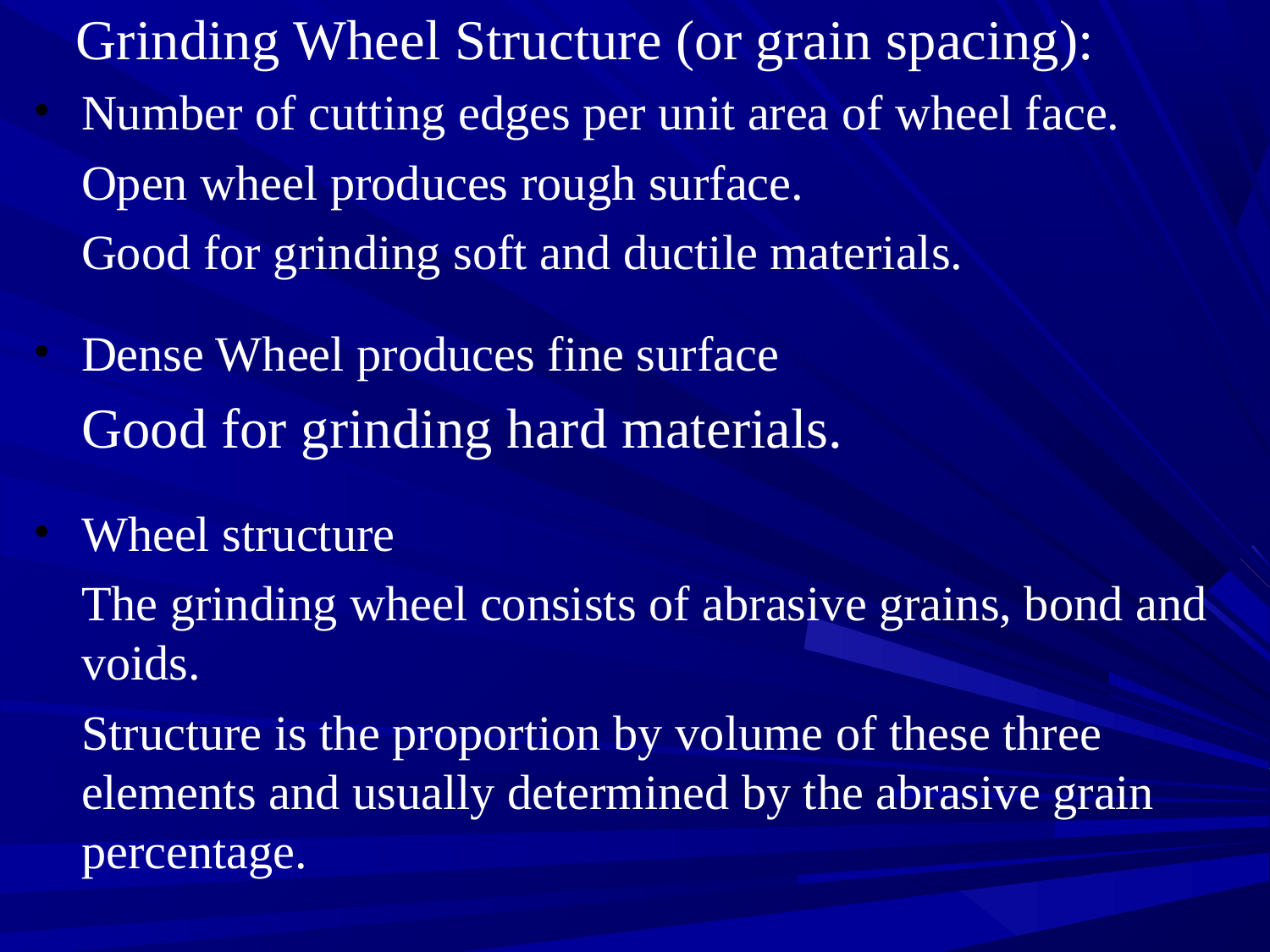

# Grinding Wheel Structure (or grain spacing):
Number of cutting edges per unit area of wheel face.
	Open wheel produces rough surface.
	Good for grinding soft and ductile materials.

Dense Wheel produces fine surface
	Good for grinding hard materials.

Wheel structure
	The grinding wheel consists of abrasive grains, bond and voids.
	Structure is the proportion by volume of these three elements and usually determined by the abrasive grain percentage.